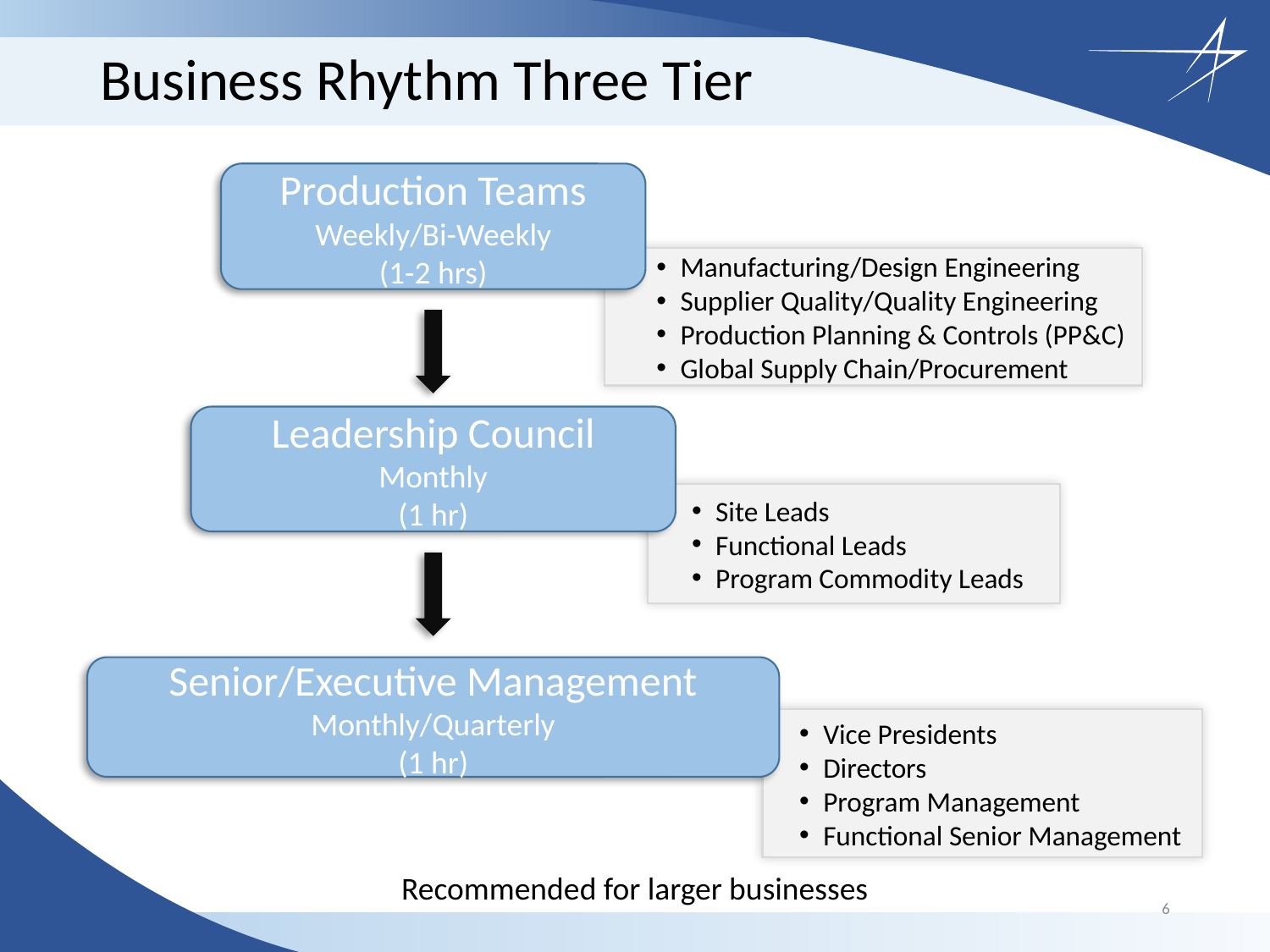

# Business Rhythm Three Tier
Production Teams
Weekly/Bi-Weekly
(1-2 hrs)
Manufacturing/Design Engineering
Supplier Quality/Quality Engineering
Production Planning & Controls (PP&C)
Global Supply Chain/Procurement

Leadership Council
Monthly
(1 hr)
Site Leads
Functional Leads
Program Commodity Leads

Senior/Executive Management
Monthly/Quarterly
(1 hr)
Vice Presidents
Directors
Program Management
Functional Senior Management
Recommended for larger businesses
6